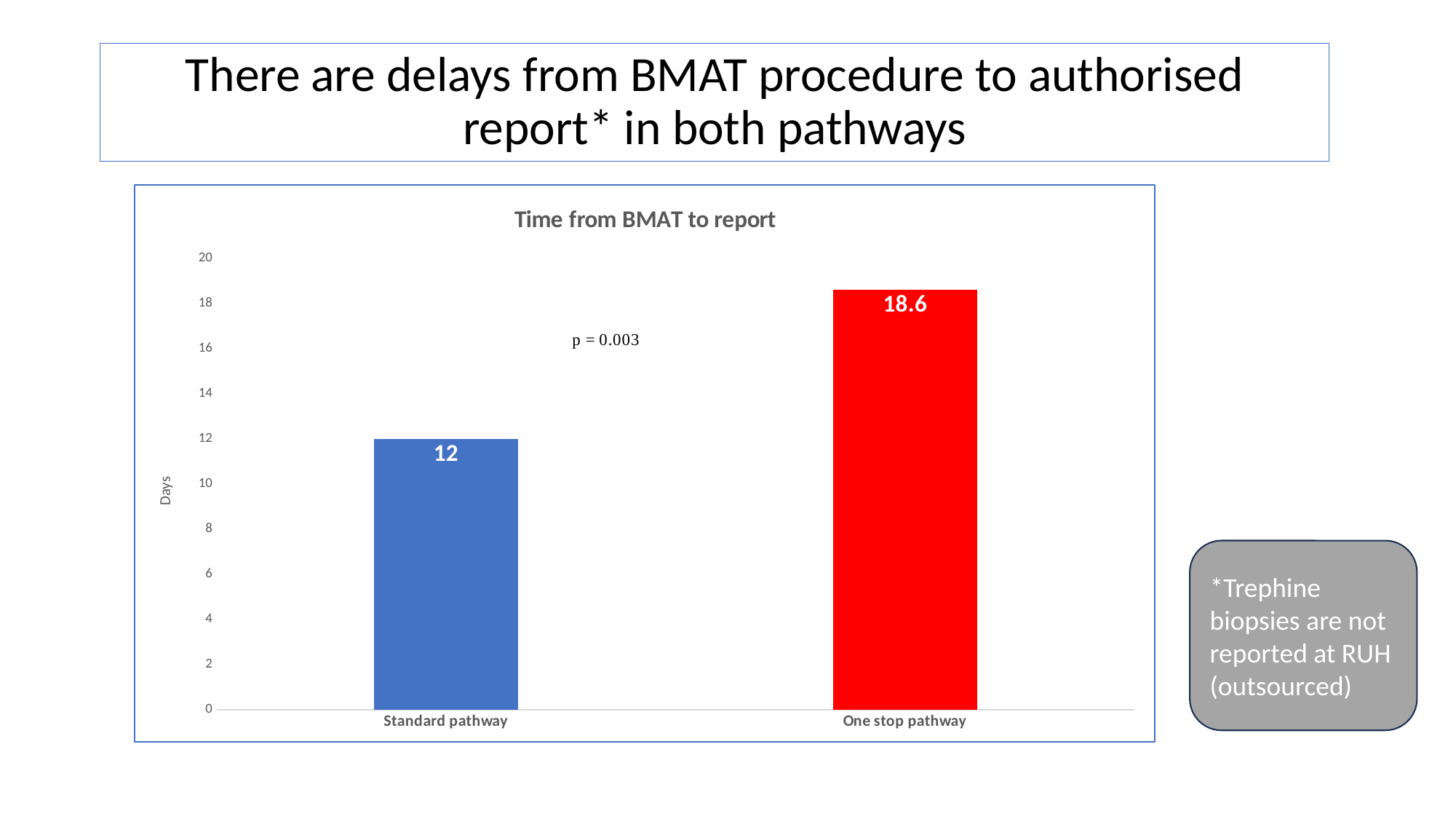

There are delays from BMAT procedure to authorised report* in both pathways

### Chart: Time from BMAT to report

| Category |  |
|---|---|
| Standard pathway | 12.0 |
| One stop pathway | 18.6 |
*Trephine biopsies are not reported at RUH (outsourced)